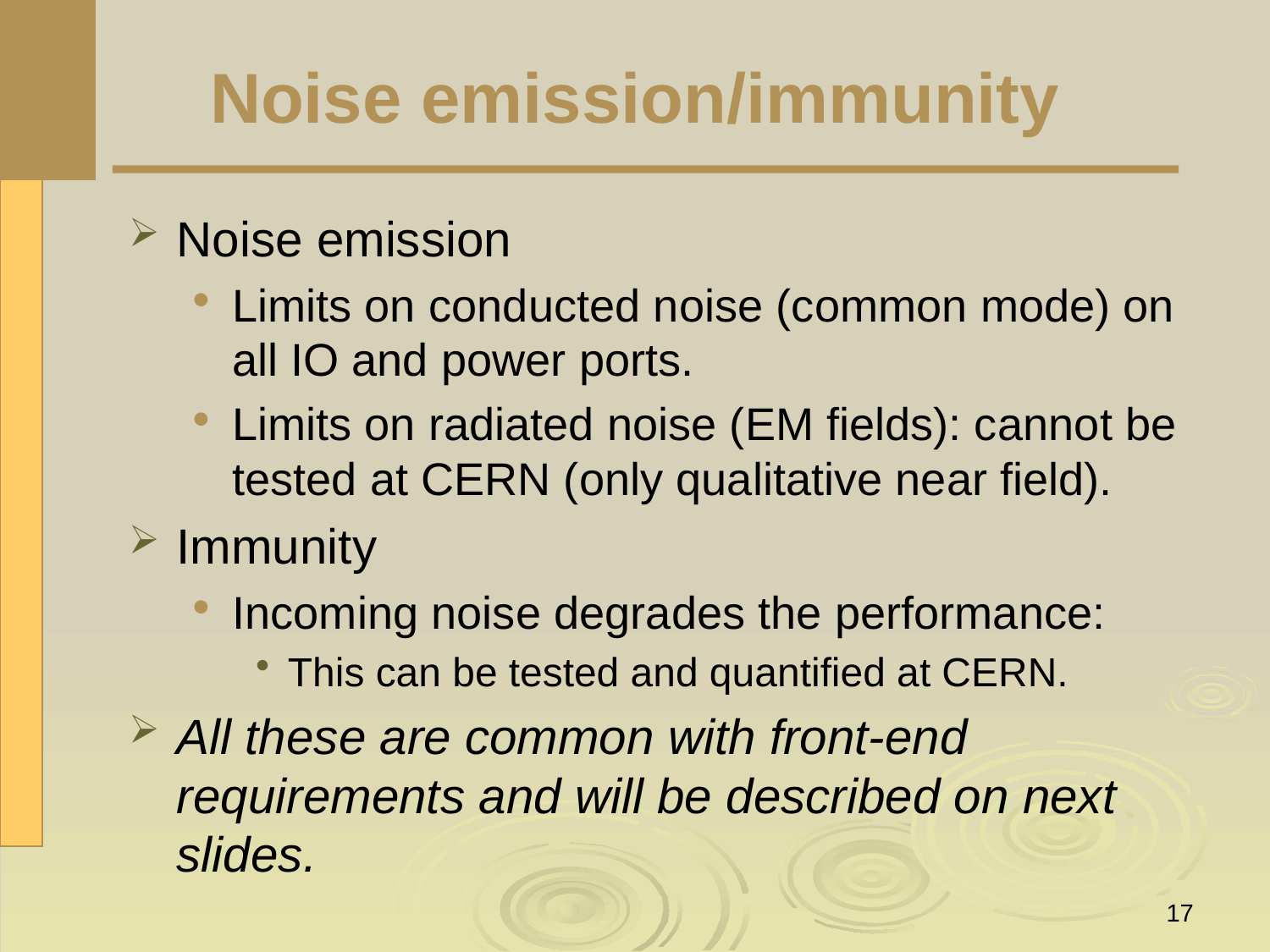

# Noise emission/immunity
Noise emission
Limits on conducted noise (common mode) on all IO and power ports.
Limits on radiated noise (EM fields): cannot be tested at CERN (only qualitative near field).
Immunity
Incoming noise degrades the performance:
This can be tested and quantified at CERN.
All these are common with front-end requirements and will be described on next slides.
17